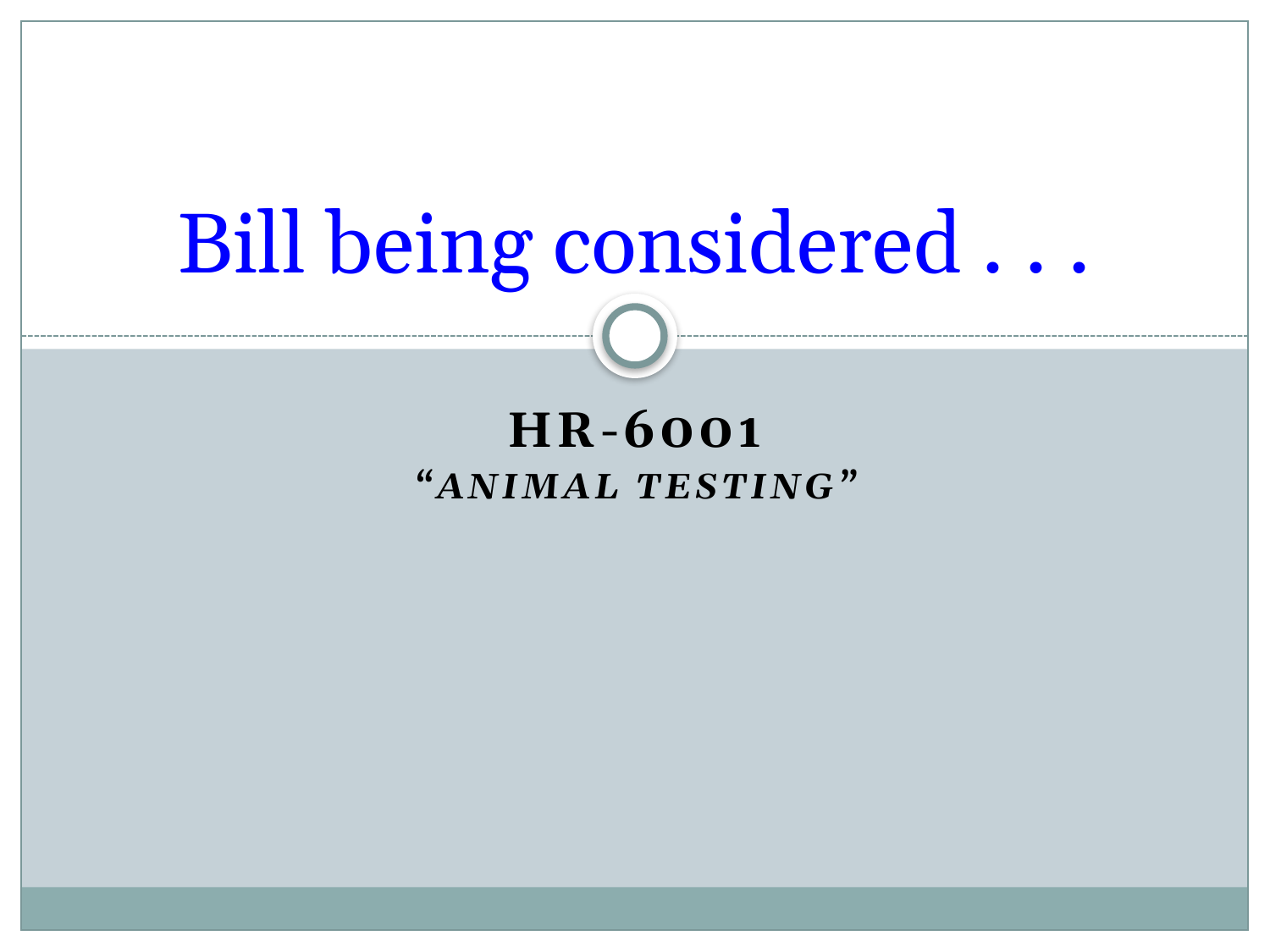

# Bill being considered . . .
HR-6001
“Animal Testing”